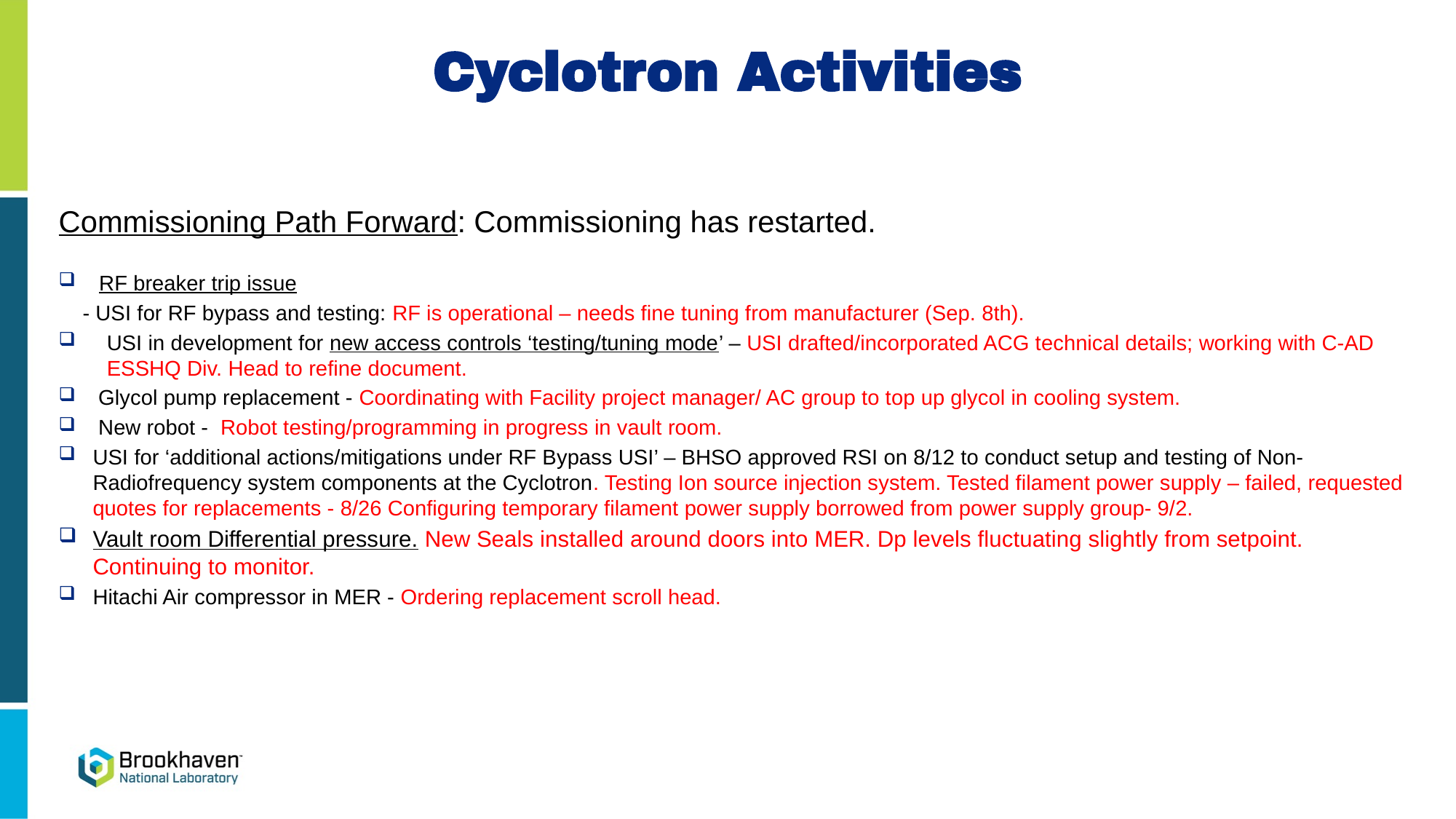

Cyclotron Activities
Commissioning Path Forward: Commissioning has restarted.

RF breaker trip issue
    - USI for RF bypass and testing: RF is operational – needs fine tuning from manufacturer (Sep. 8th).
USI in development for new access controls ‘testing/tuning mode’ – USI drafted/incorporated ACG technical details; working with C-AD ESSHQ Div. Head to refine document.
  Glycol pump replacement - Coordinating with Facility project manager/ AC group to top up glycol in cooling system.
  New robot -  Robot testing/programming in progress in vault room.
USI for ‘additional actions/mitigations under RF Bypass USI’ – BHSO approved RSI on 8/12 to conduct setup and testing of Non-Radiofrequency system components at the Cyclotron. Testing Ion source injection system. Tested filament power supply – failed, requested quotes for replacements - 8/26 Configuring temporary filament power supply borrowed from power supply group- 9/2.
Vault room Differential pressure. New Seals installed around doors into MER. Dp levels fluctuating slightly from setpoint. Continuing to monitor.
Hitachi Air compressor in MER - Ordering replacement scroll head.